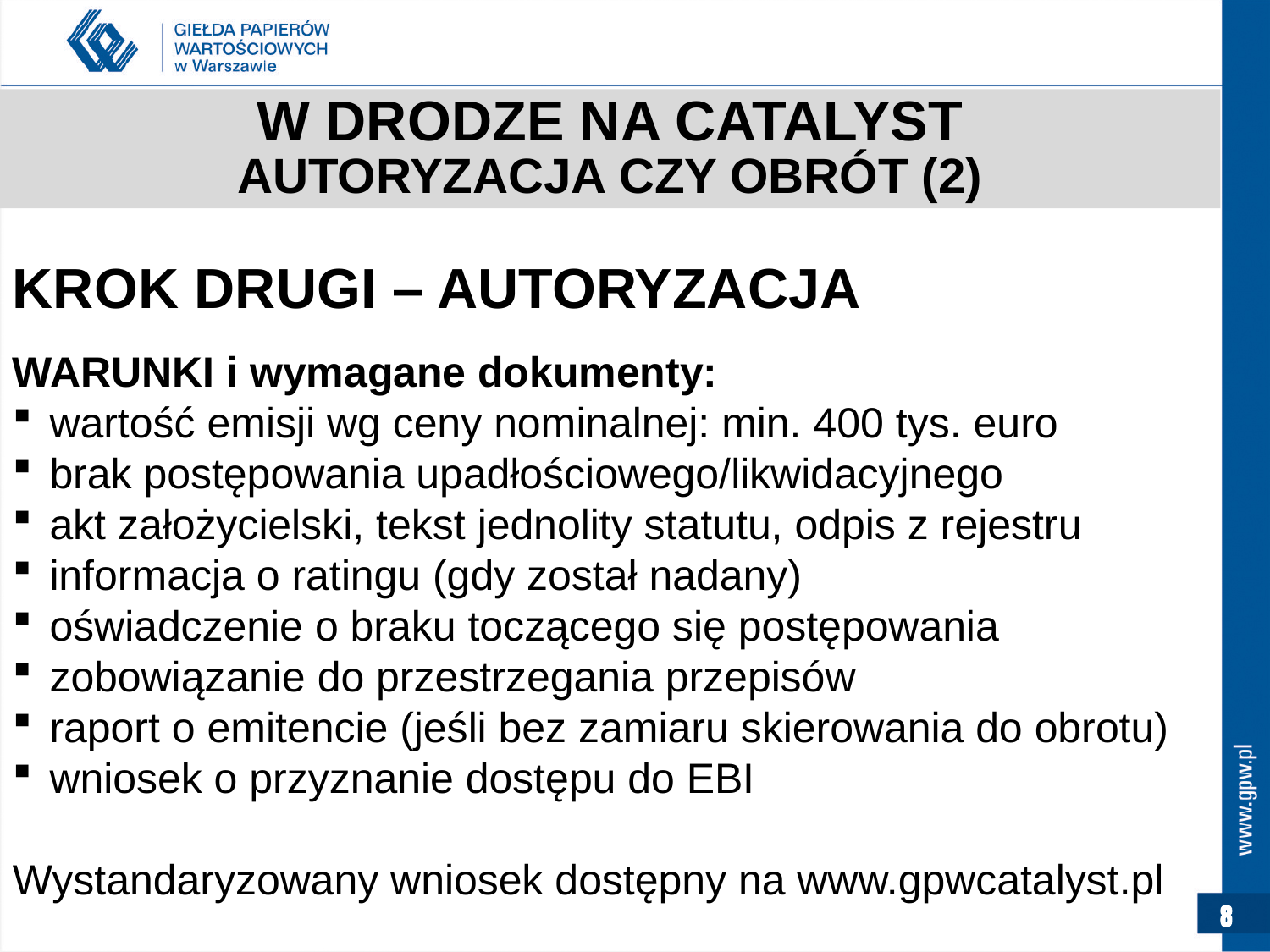

# W DRODZE NA CATALYST AUTORYZACJA CZY OBRÓT (2)
KROK DRUGI – AUTORYZACJA
WARUNKI i wymagane dokumenty:
wartość emisji wg ceny nominalnej: min. 400 tys. euro
brak postępowania upadłościowego/likwidacyjnego
akt założycielski, tekst jednolity statutu, odpis z rejestru
informacja o ratingu (gdy został nadany)
oświadczenie o braku toczącego się postępowania
zobowiązanie do przestrzegania przepisów
raport o emitencie (jeśli bez zamiaru skierowania do obrotu)
wniosek o przyznanie dostępu do EBI

Wystandaryzowany wniosek dostępny na www.gpwcatalyst.pl